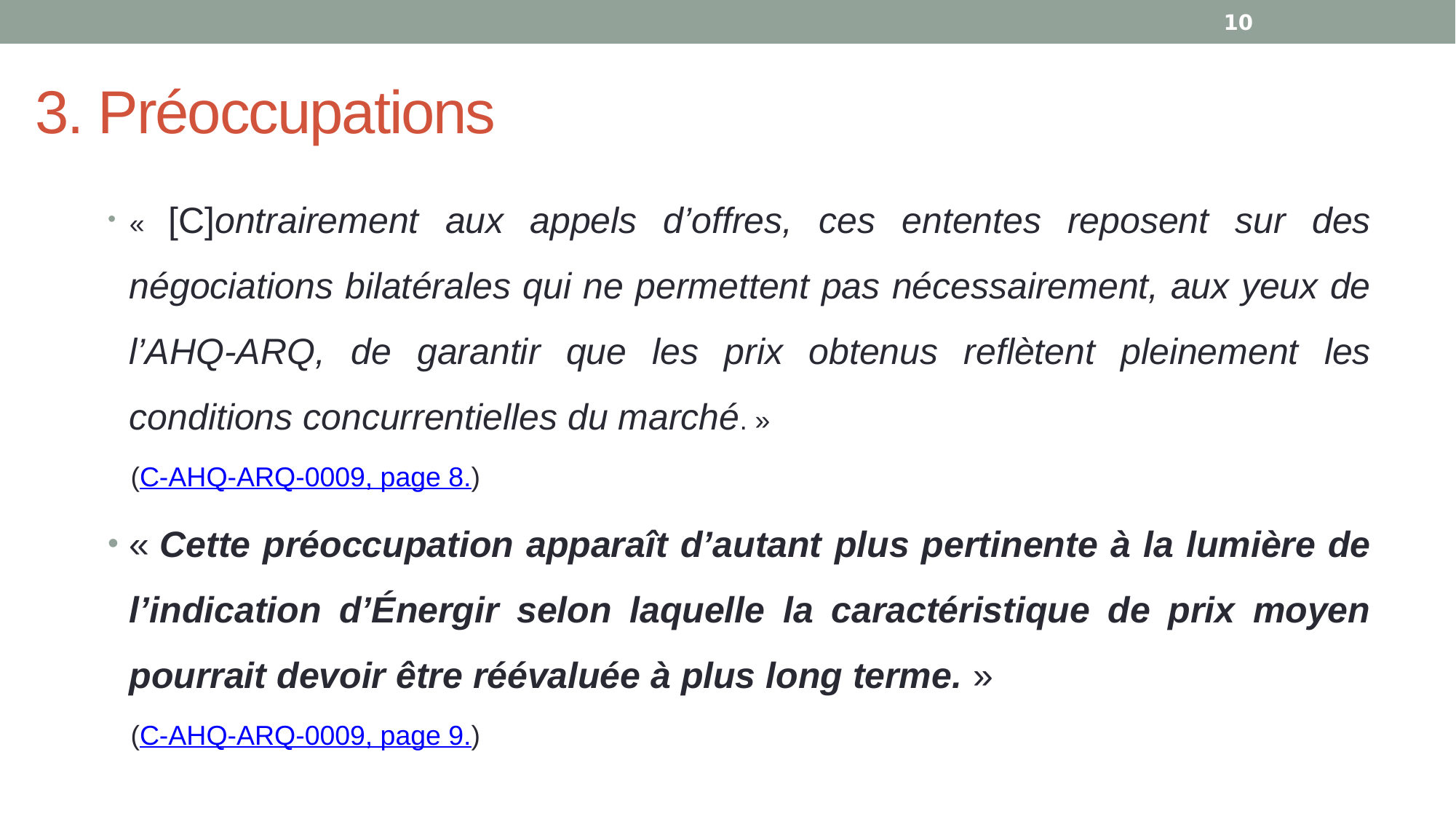

10
3. Préoccupations
« [C]ontrairement aux appels d’offres, ces ententes reposent sur des négociations bilatérales qui ne permettent pas nécessairement, aux yeux de l’AHQ-ARQ, de garantir que les prix obtenus reflètent pleinement les conditions concurrentielles du marché. »
   (C-AHQ-ARQ-0009, page 8.)
« Cette préoccupation apparaît d’autant plus pertinente à la lumière de l’indication d’Énergir selon laquelle la caractéristique de prix moyen pourrait devoir être réévaluée à plus long terme. »
   (C-AHQ-ARQ-0009, page 9.)